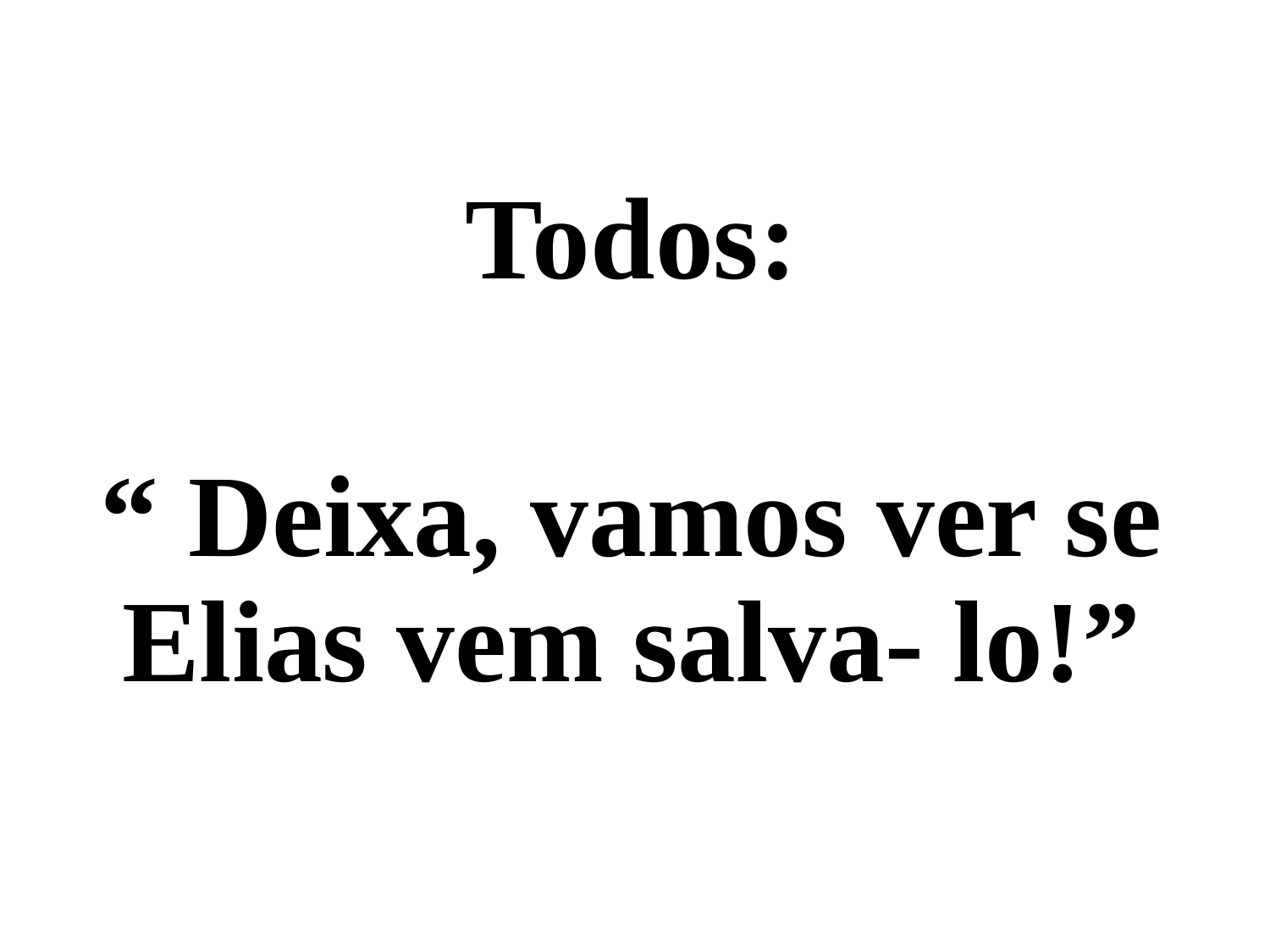

Todos:

“ Deixa, vamos ver se Elias vem salva- lo!”